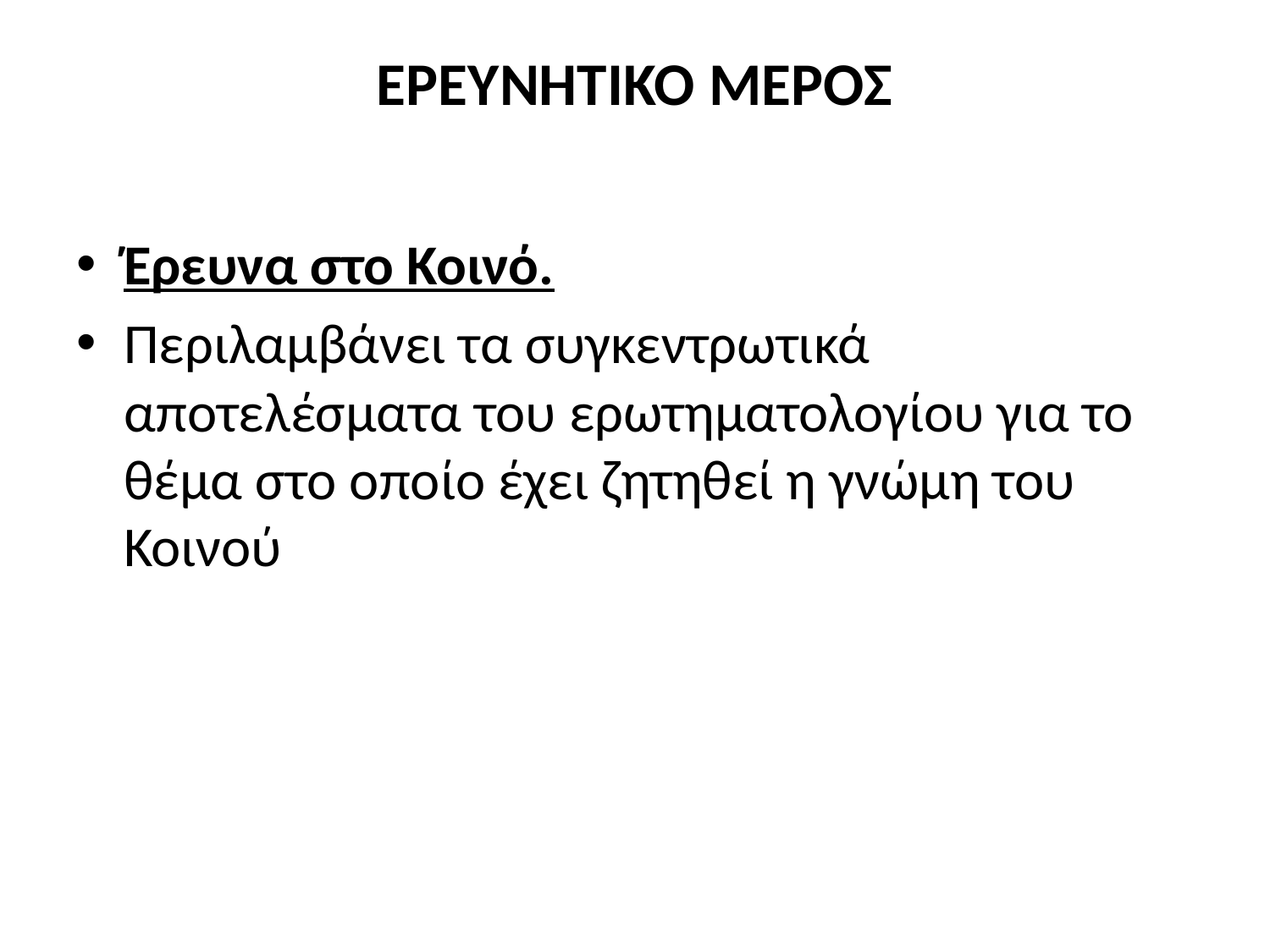

# ΕΡΕΥΝΗΤΙΚΟ ΜΕΡΟΣ
Έρευνα στο Κοινό.
Περιλαμβάνει τα συγκεντρωτικά αποτελέσματα του ερωτηματολογίου για το θέμα στο οποίο έχει ζητηθεί η γνώμη του Κοινού